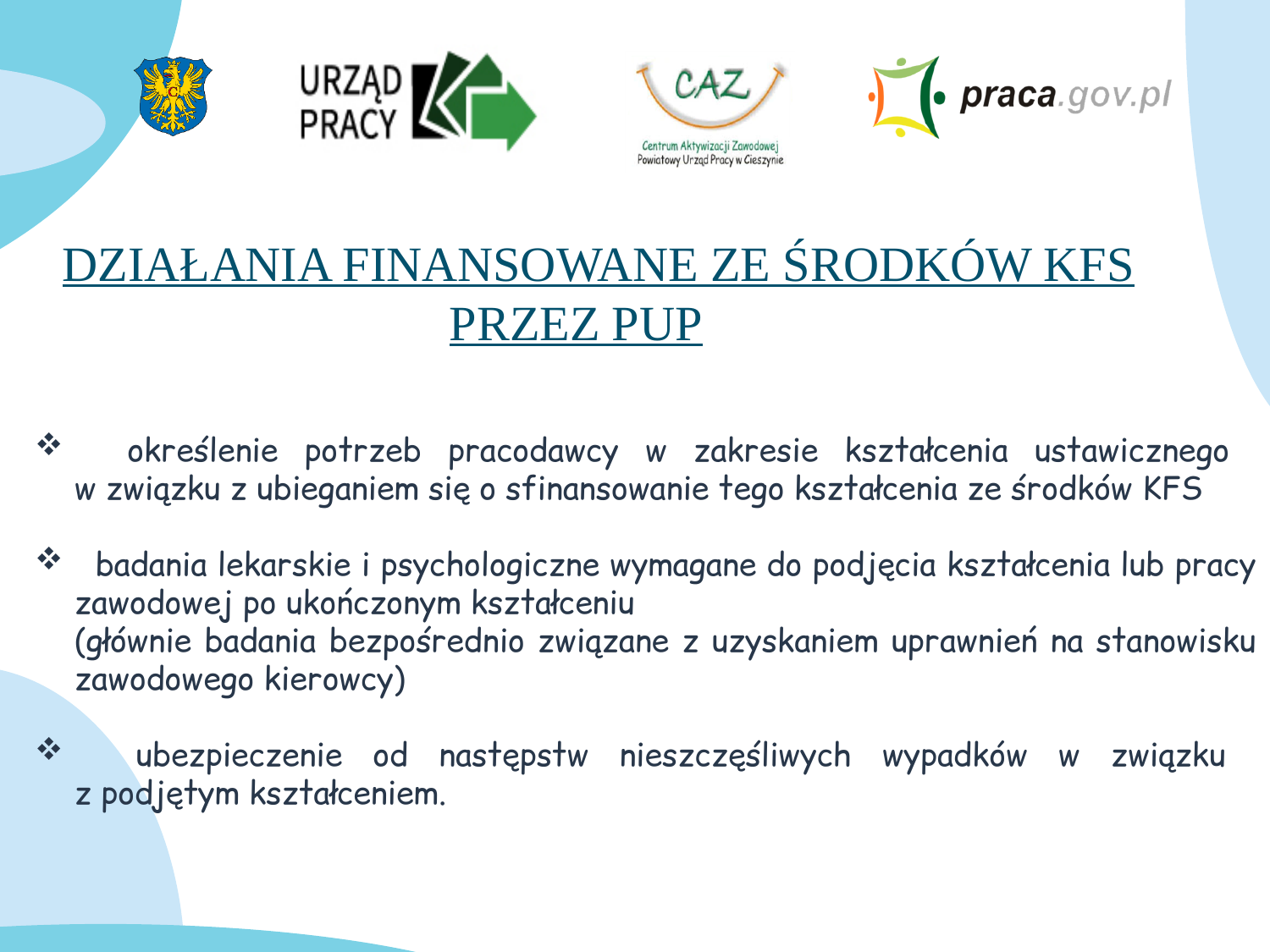

działania finansowane ze środków kfs przez pup
  określenie potrzeb pracodawcy w zakresie kształcenia ustawicznego
w związku z ubieganiem się o sfinansowanie tego kształcenia ze środków KFS

  badania lekarskie i psychologiczne wymagane do podjęcia kształcenia lub pracy zawodowej po ukończonym kształceniu
	(głównie badania bezpośrednio związane z uzyskaniem uprawnień na stanowisku zawodowego kierowcy)

  ubezpieczenie od następstw nieszczęśliwych wypadków w związku
z podjętym kształceniem.